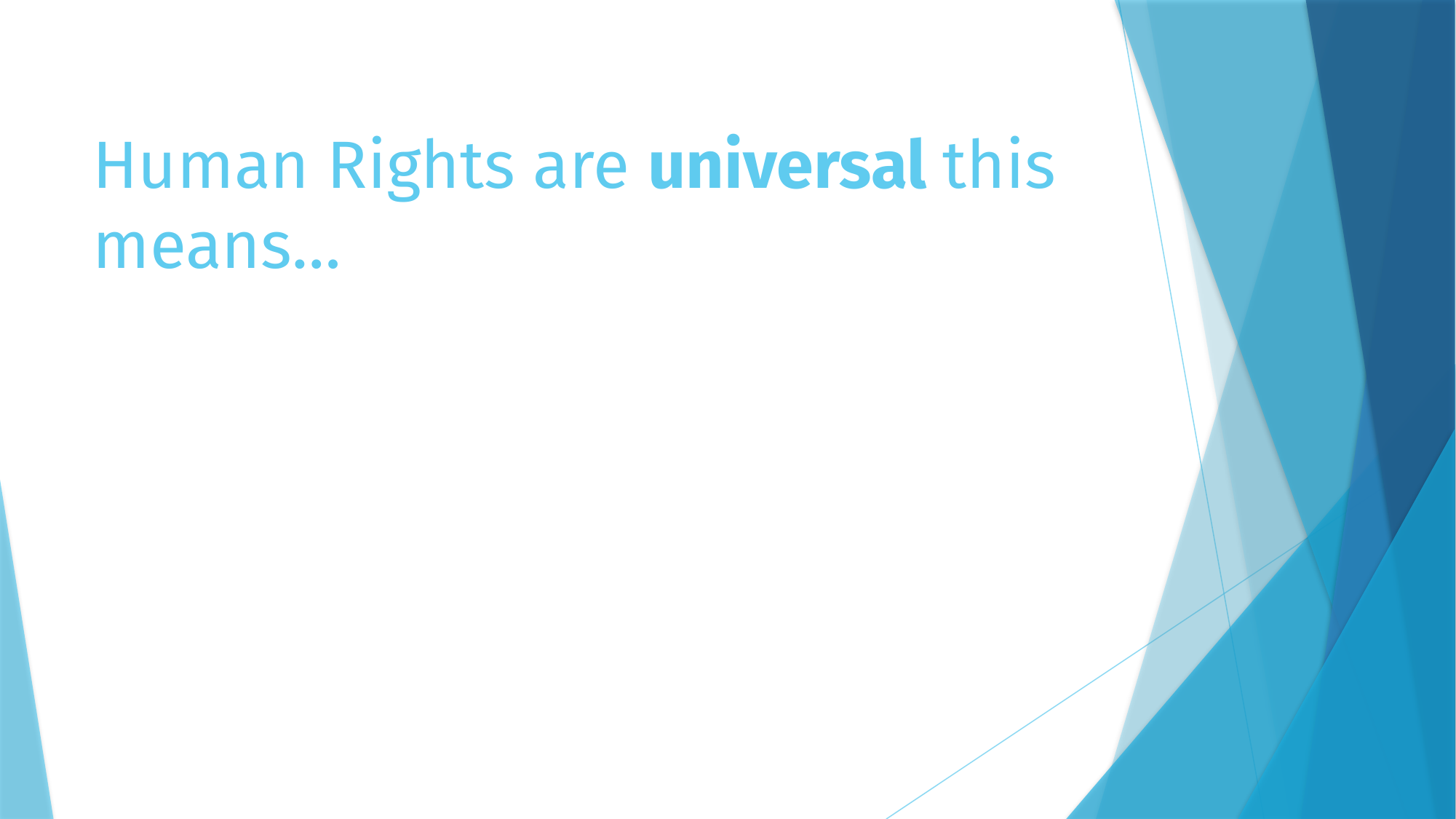

# Human Rights are universal this means…